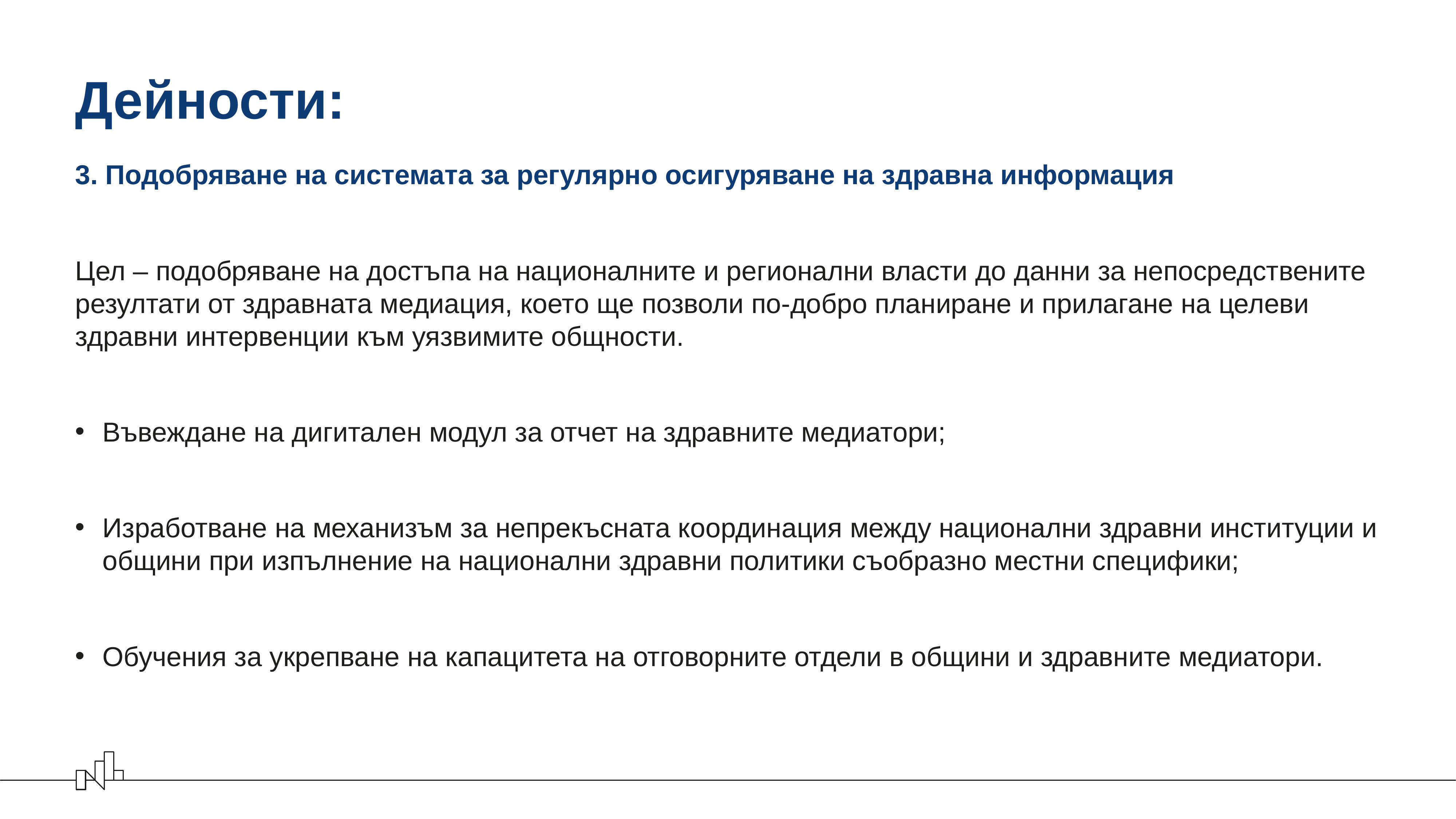

# Дейности:
3. Подобряване на системата за регулярно осигуряване на здравна информация

Цел – подобряване на достъпа на националните и регионални власти до данни за непосредствените резултати от здравната медиация, което ще позволи по-добро планиране и прилагане на целеви здравни интервенции към уязвимите общности.

Въвеждане на дигитален модул за отчет на здравните медиатори;

Изработване на механизъм за непрекъсната координация между национални здравни институции и общини при изпълнение на национални здравни политики съобразно местни специфики;

Обучения за укрепване на капацитета на отговорните отдели в общини и здравните медиатори.